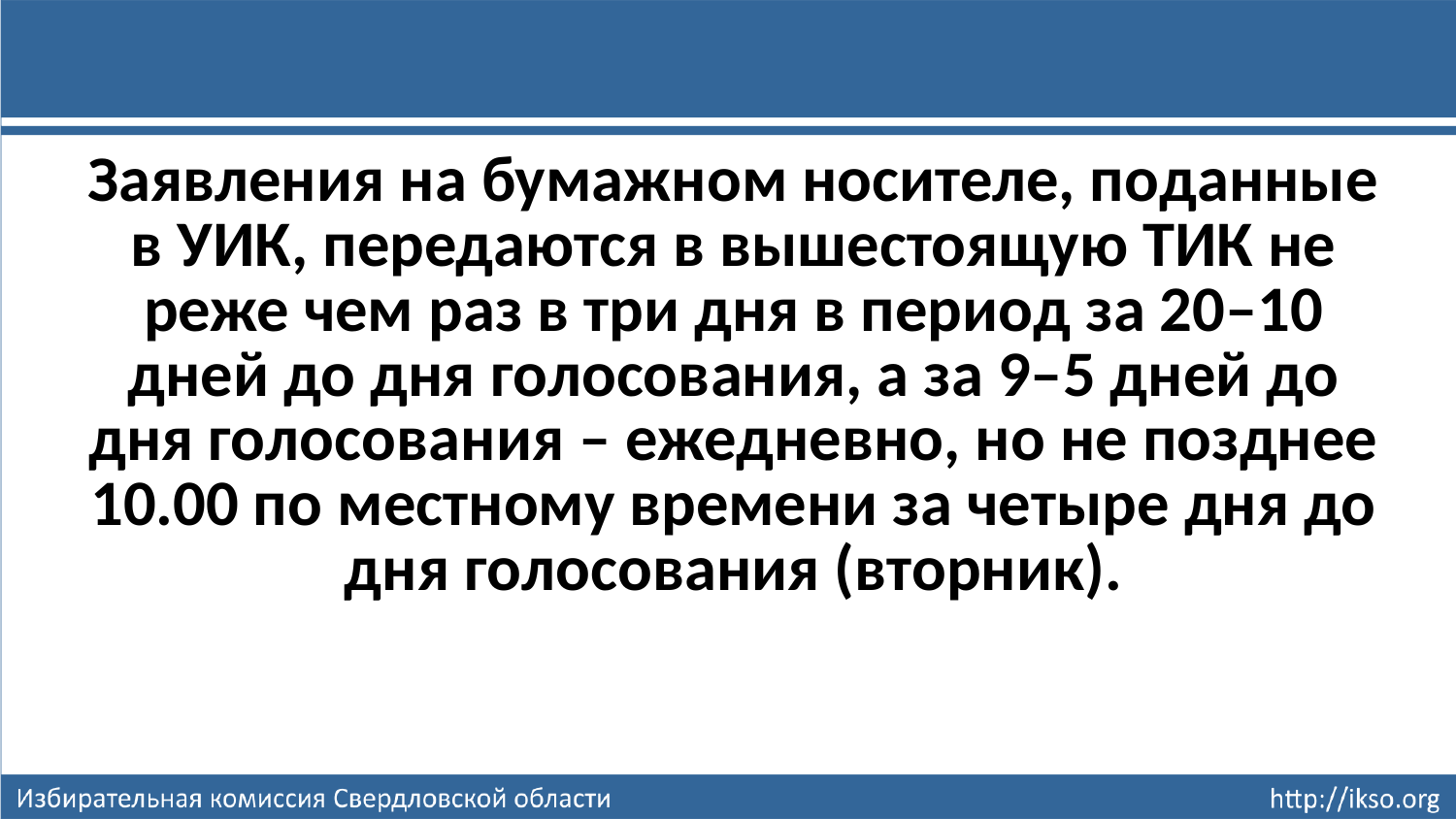

#
Заявления на бумажном носителе, поданные в УИК, передаются в вышестоящую ТИК не реже чем раз в три дня в период за 20–10 дней до дня голосования, а за 9–5 дней до дня голосования – ежедневно, но не позднее 10.00 по местному времени за четыре дня до дня голосования (вторник).